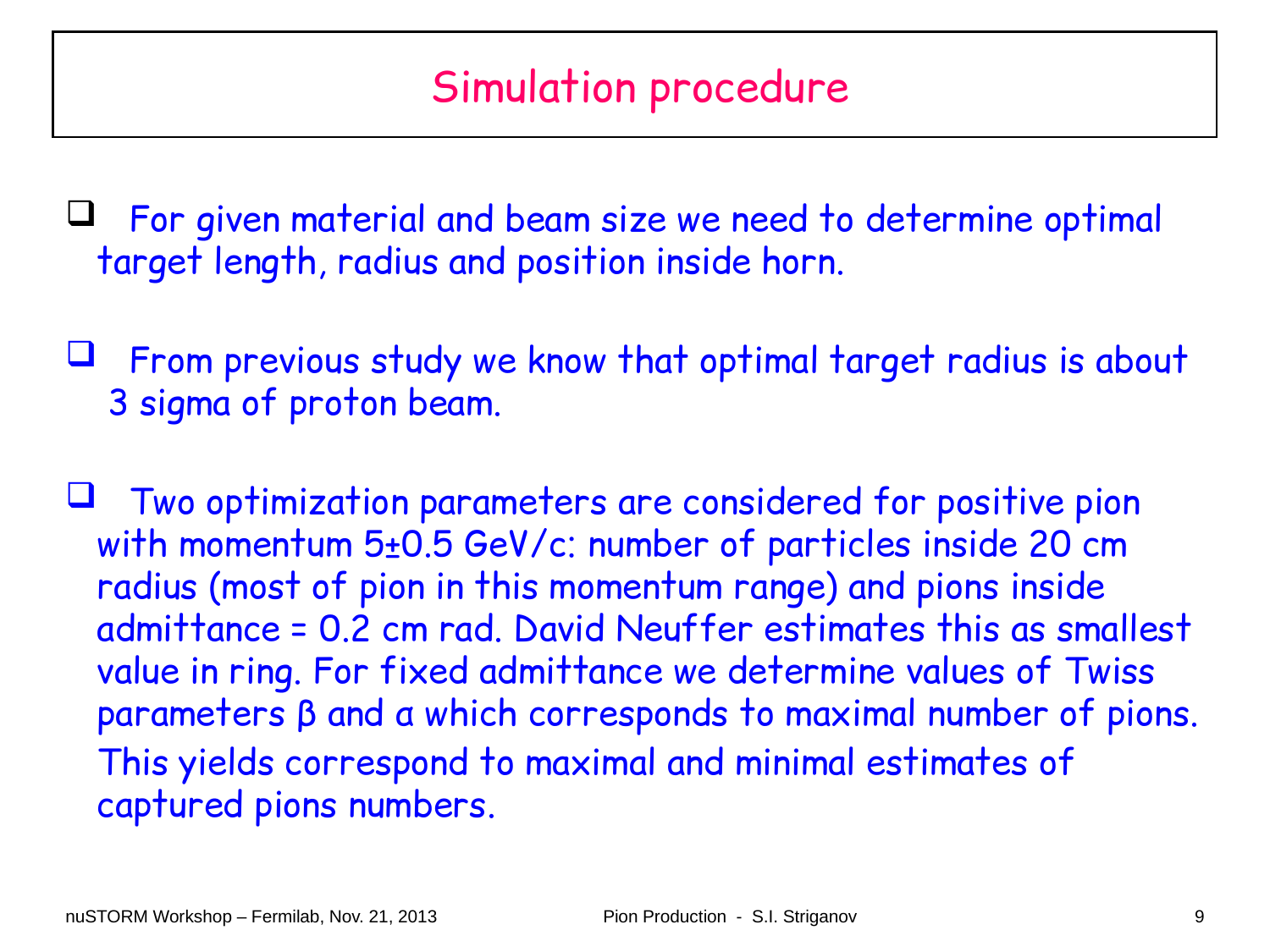

Simulation procedure
   For given material and beam size we need to determine optimal   target length, radius and position inside horn.

   From previous study we know that optimal target radius is about   3 sigma of proton beam.

   Two optimization parameters are considered for positive pion   with momentum 5±0.5 GeV/c: number of particles inside 20 cm radius (most of pion in this momentum range) and pions inside admittance = 0.2 cm rad. David Neuffer estimates this as smallest value in ring. For fixed admittance we determine values of Twiss parameters β and α which corresponds to maximal number of pions.
   This yields correspond to maximal and minimal estimates of  captured pions numbers.
nuSTORM Workshop – Fermilab, Nov. 21, 2013
Pion Production  -  S.I. Striganov
9